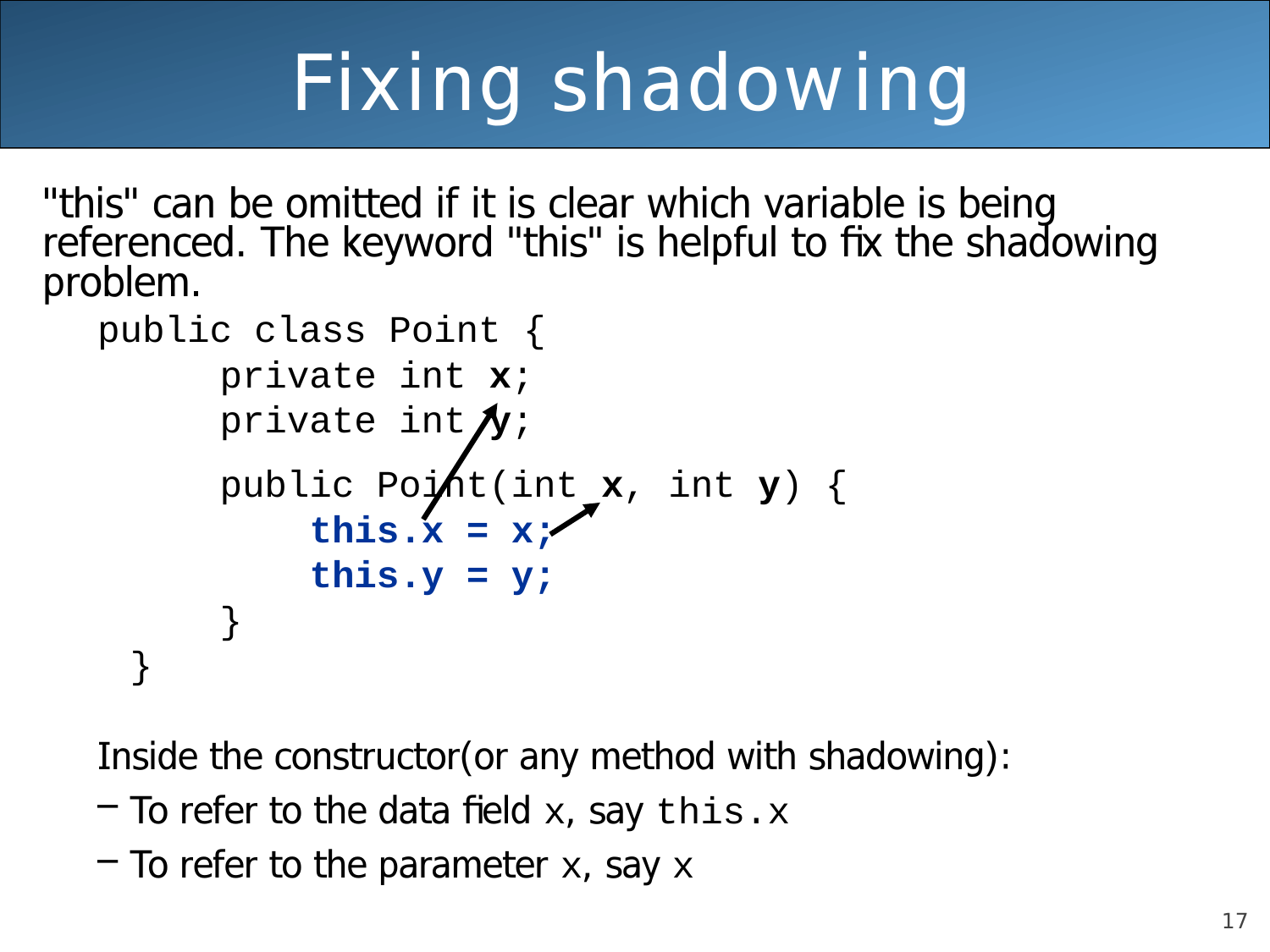

# Fixing shadowing
"this" can be omitted if it is clear which variable is being referenced. The keyword "this" is helpful to fix the shadowing problem.
public class Point {
	    private int x;
	    private int y;

	    public Point(int x, int y) {
	        this.x = x;
	        this.y = y;
	    }
	}

Inside the constructor(or any method with shadowing):
To refer to the data field x, say this.x
To refer to the parameter x, say x